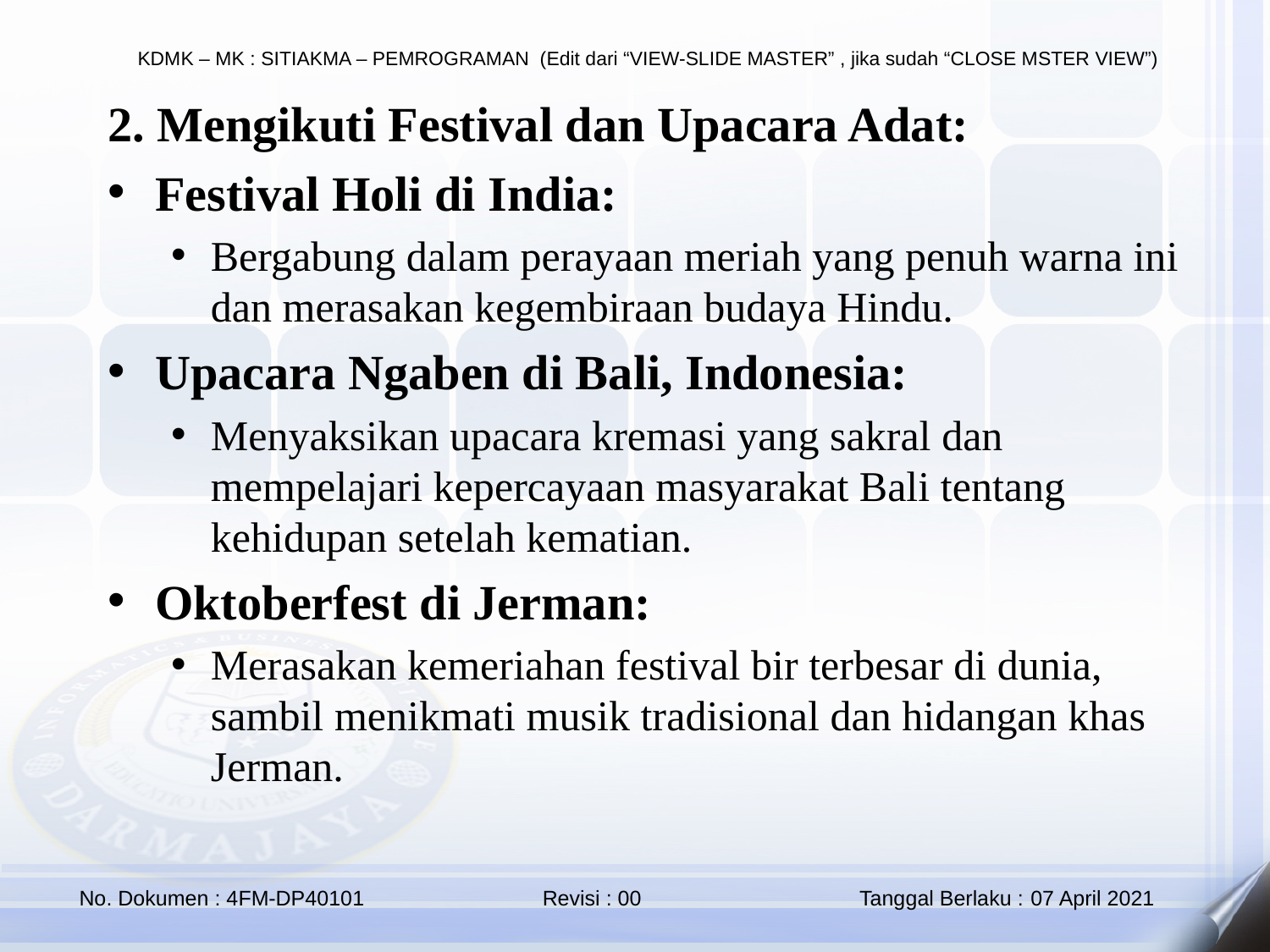

2. Mengikuti Festival dan Upacara Adat:
Festival Holi di India:
Bergabung dalam perayaan meriah yang penuh warna ini dan merasakan kegembiraan budaya Hindu.
Upacara Ngaben di Bali, Indonesia:
Menyaksikan upacara kremasi yang sakral dan mempelajari kepercayaan masyarakat Bali tentang kehidupan setelah kematian.
Oktoberfest di Jerman:
Merasakan kemeriahan festival bir terbesar di dunia, sambil menikmati musik tradisional dan hidangan khas Jerman.